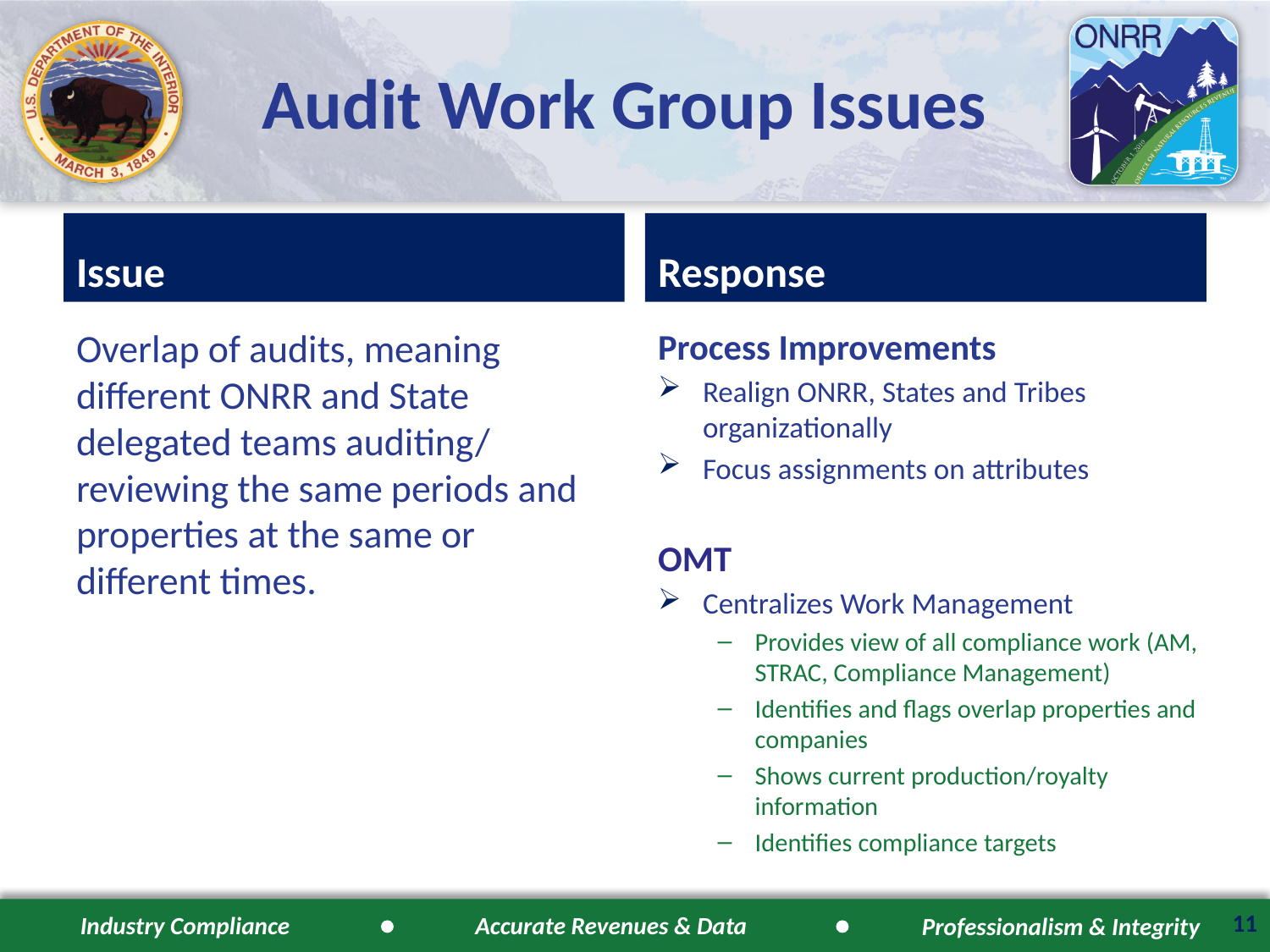

# Audit Work Group Issues
Issue
Response
Overlap of audits, meaning different ONRR and State delegated teams auditing/ reviewing the same periods and properties at the same or different times.
Process Improvements
Realign ONRR, States and Tribes organizationally
Focus assignments on attributes

OMT
Centralizes Work Management
Provides view of all compliance work (AM, STRAC, Compliance Management)
Identifies and flags overlap properties and companies
Shows current production/royalty information
Identifies compliance targets
11